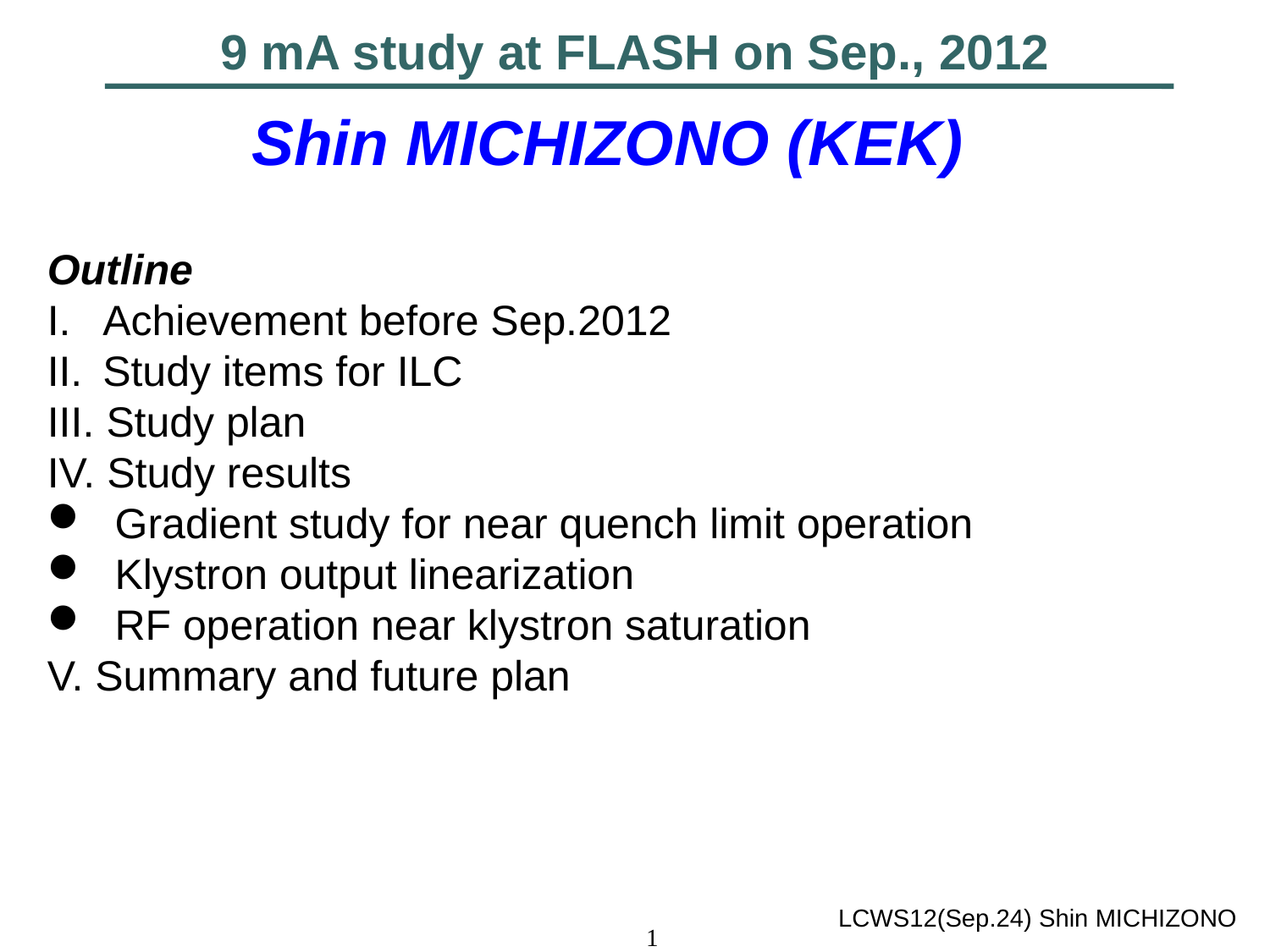

# 9 mA study at FLASH on Sep., 2012
Shin MICHIZONO (KEK)
Outline
Achievement before Sep.2012
Study items for ILC
III. Study plan
IV. Study results
 Gradient study for near quench limit operation
 Klystron output linearization
 RF operation near klystron saturation
V. Summary and future plan
LCWS12(Sep.24) Shin MICHIZONO
1